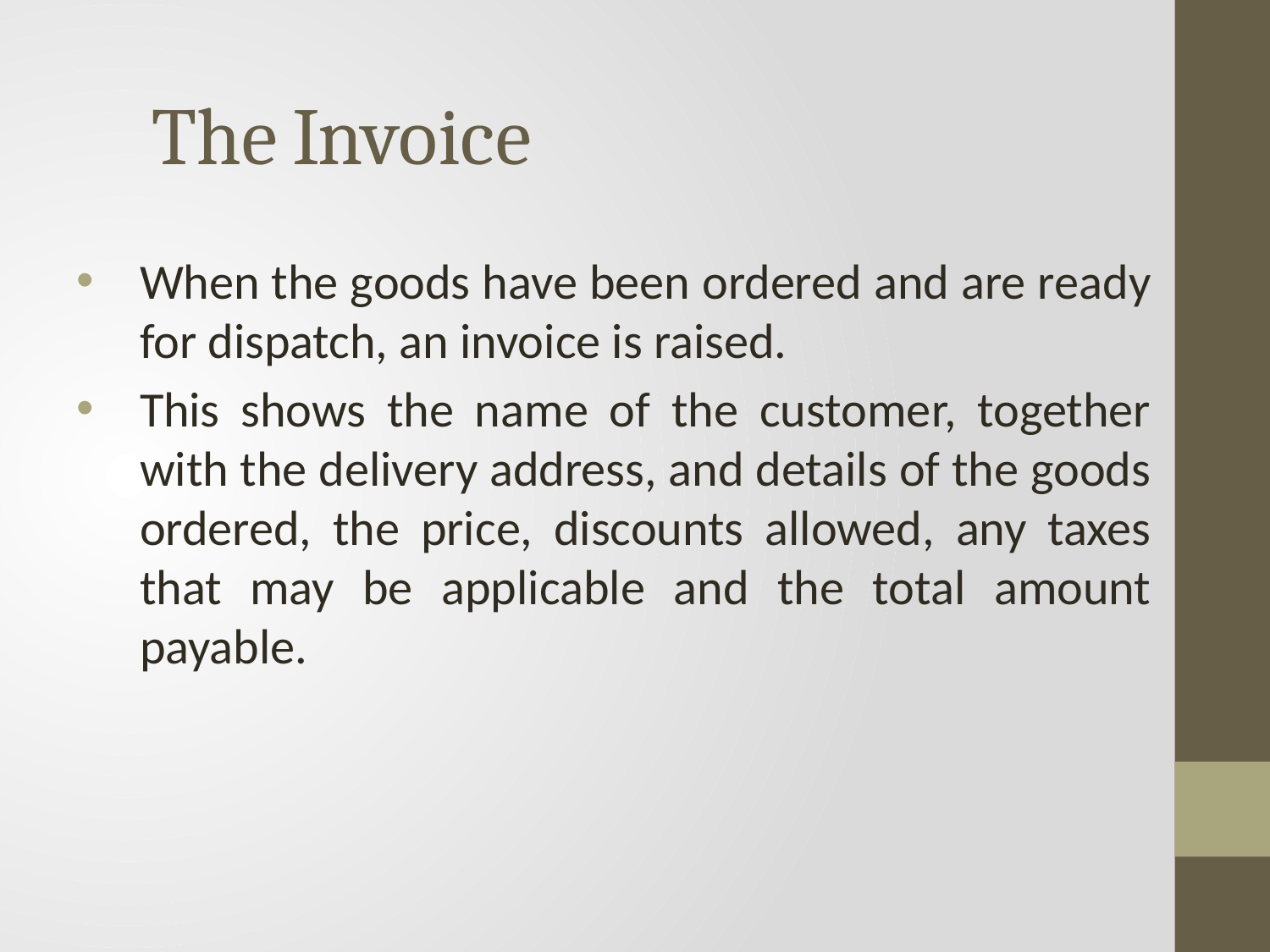

# The Invoice
When the goods have been ordered and are ready for dispatch, an invoice is raised.
This shows the name of the customer, together with the delivery address, and details of the goods ordered, the price, discounts allowed, any taxes that may be applicable and the total amount payable.